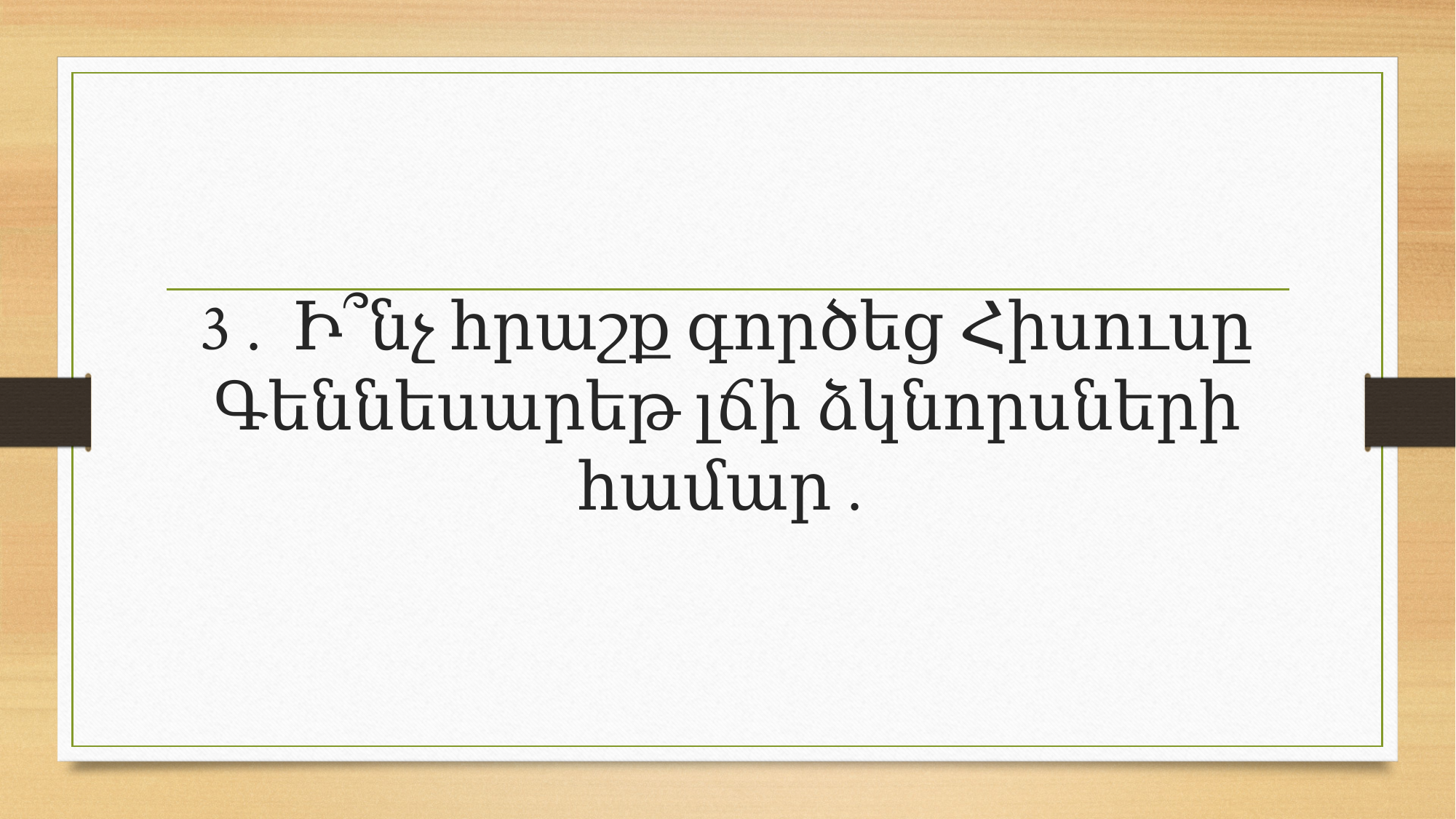

# 3․ Ի՞նչ հրաշք գործեց Հիսուսը Գեննեսարեթ լճի ձկնորսների համար․